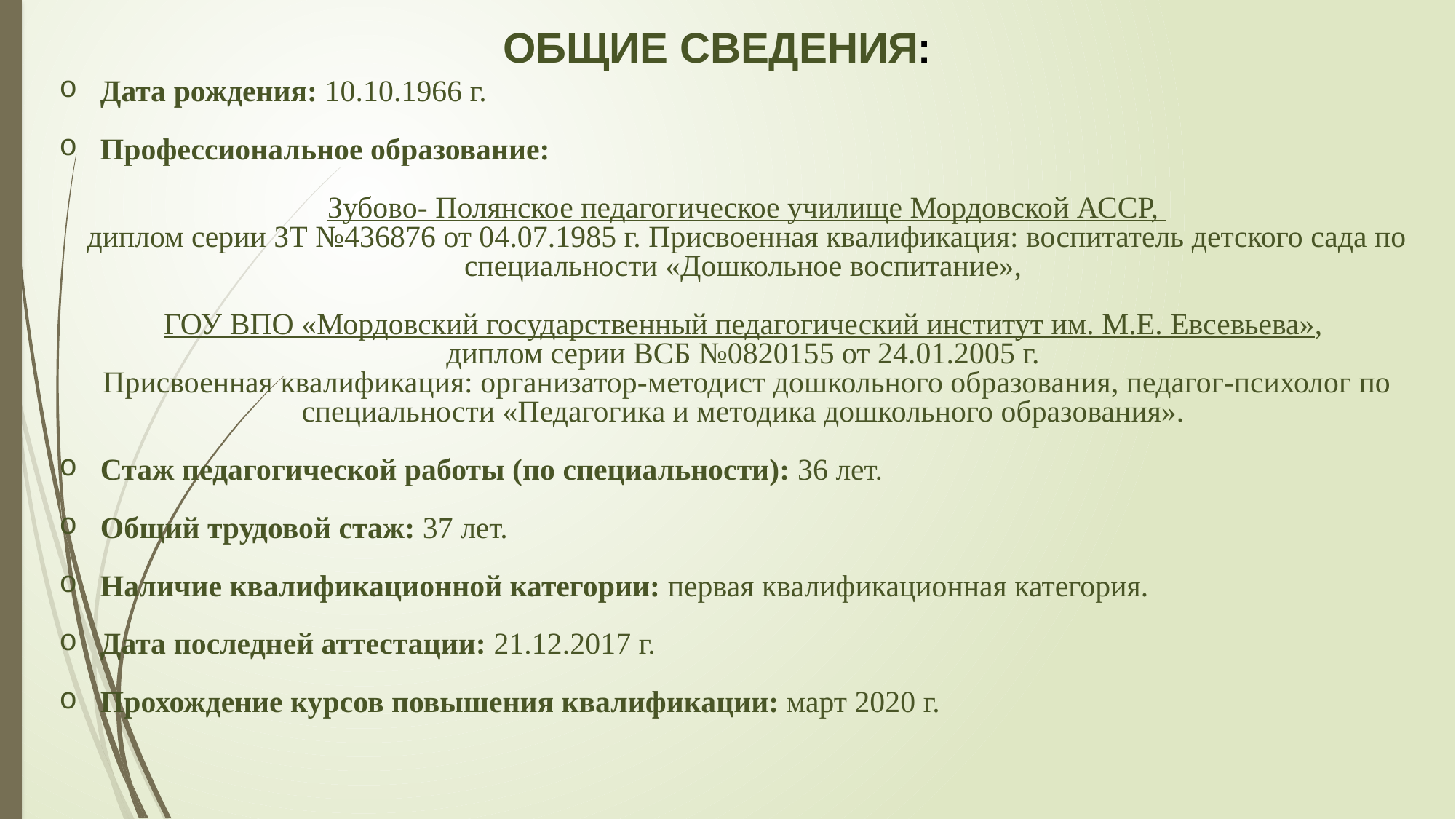

ОБЩИЕ СВЕДЕНИЯ:
Дата рождения: 10.10.1966 г.

Профессиональное образование:

Зубово- Полянское педагогическое училище Мордовской АССР,
диплом серии ЗТ №436876 от 04.07.1985 г. Присвоенная квалификация: воспитатель детского сада по специальности «Дошкольное воспитание»,

ГОУ ВПО «Мордовский государственный педагогический институт им. М.Е. Евсевьева»,
диплом серии ВСБ №0820155 от 24.01.2005 г.
Присвоенная квалификация: организатор-методист дошкольного образования, педагог-психолог по специальности «Педагогика и методика дошкольного образования».

Стаж педагогической работы (по специальности): 36 лет.

Общий трудовой стаж: 37 лет.

Наличие квалификационной категории: первая квалификационная категория.

Дата последней аттестации: 21.12.2017 г.

Прохождение курсов повышения квалификации: март 2020 г.